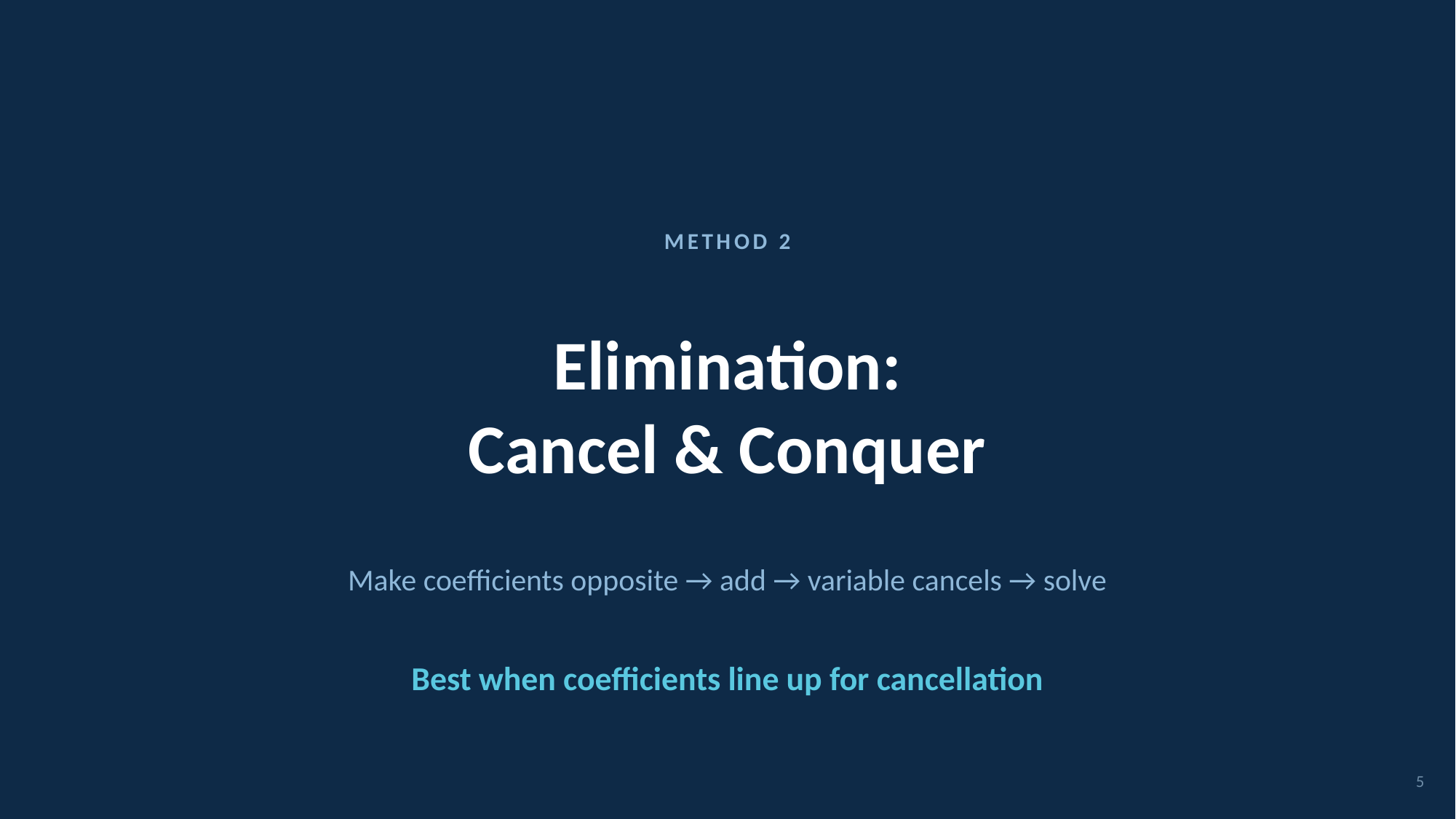

METHOD 2
Elimination:
Cancel & Conquer
Make coefficients opposite → add → variable cancels → solve
Best when coefficients line up for cancellation
5